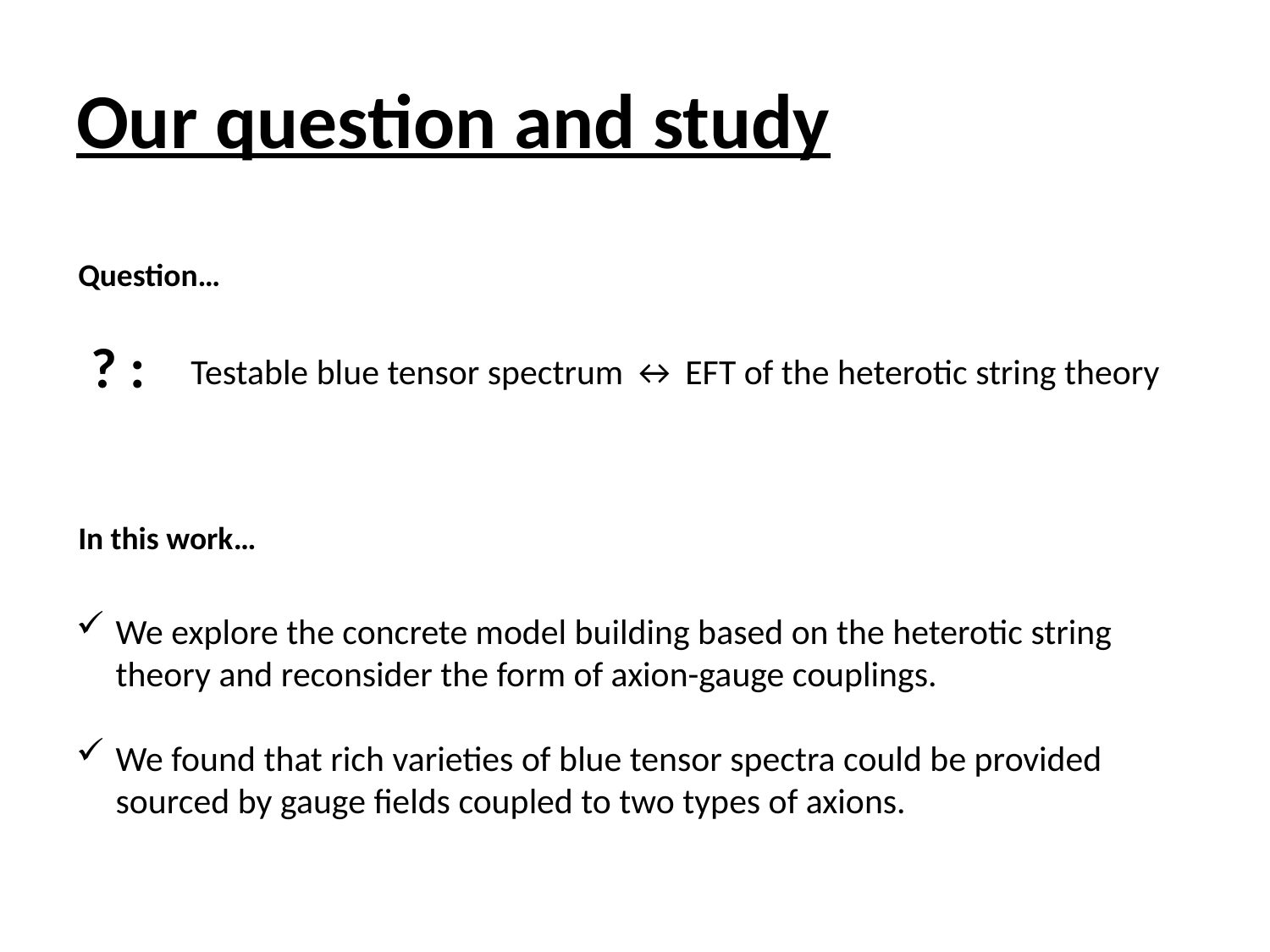

# Our question and study
Question…
? :
Testable blue tensor spectrum ↔︎ EFT of the heterotic string theory
In this work…
We explore the concrete model building based on the heterotic string theory and reconsider the form of axion-gauge couplings.

We found that rich varieties of blue tensor spectra could be provided sourced by gauge fields coupled to two types of axions.